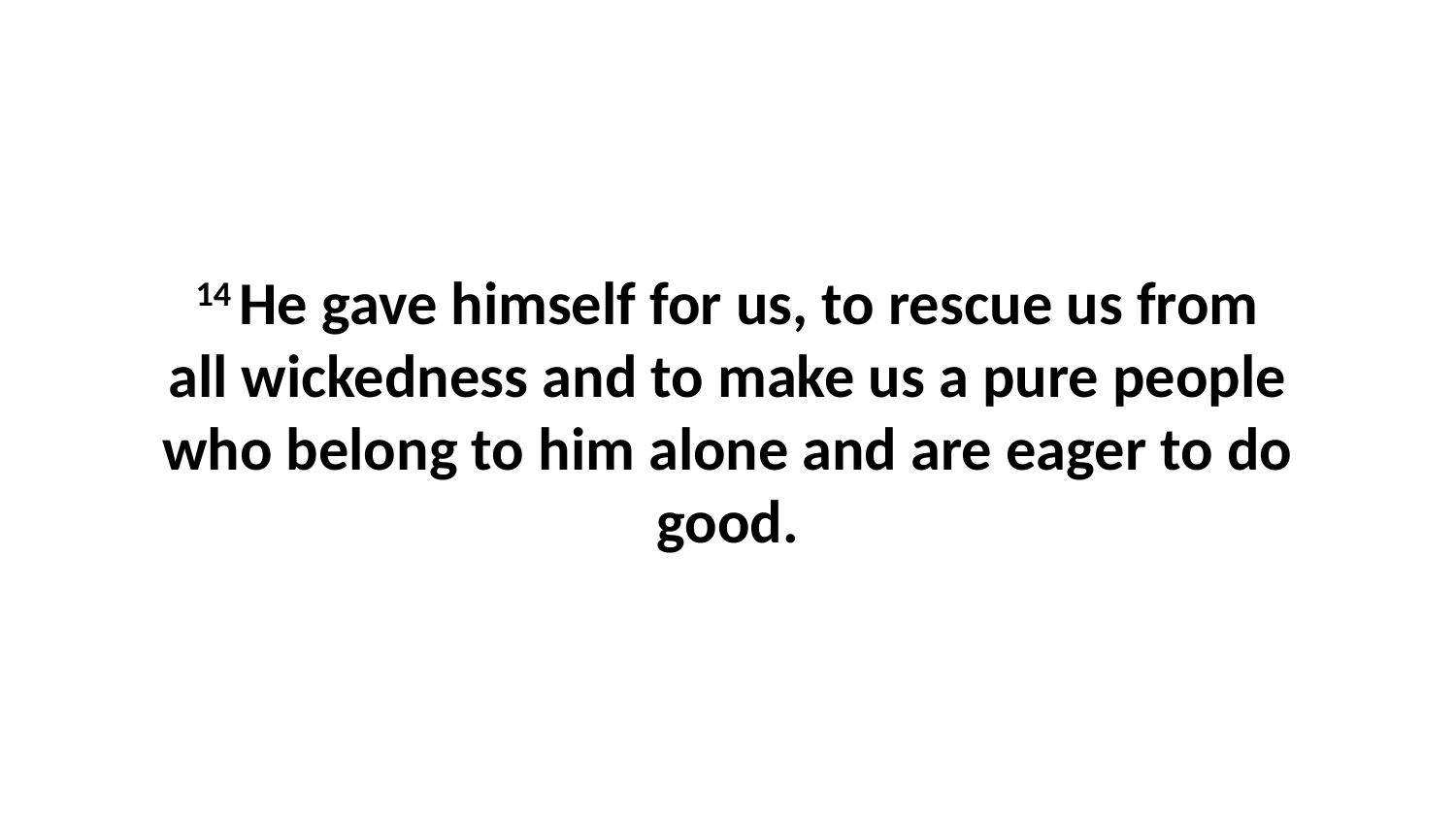

14 He gave himself for us, to rescue us from all wickedness and to make us a pure people who belong to him alone and are eager to do good.